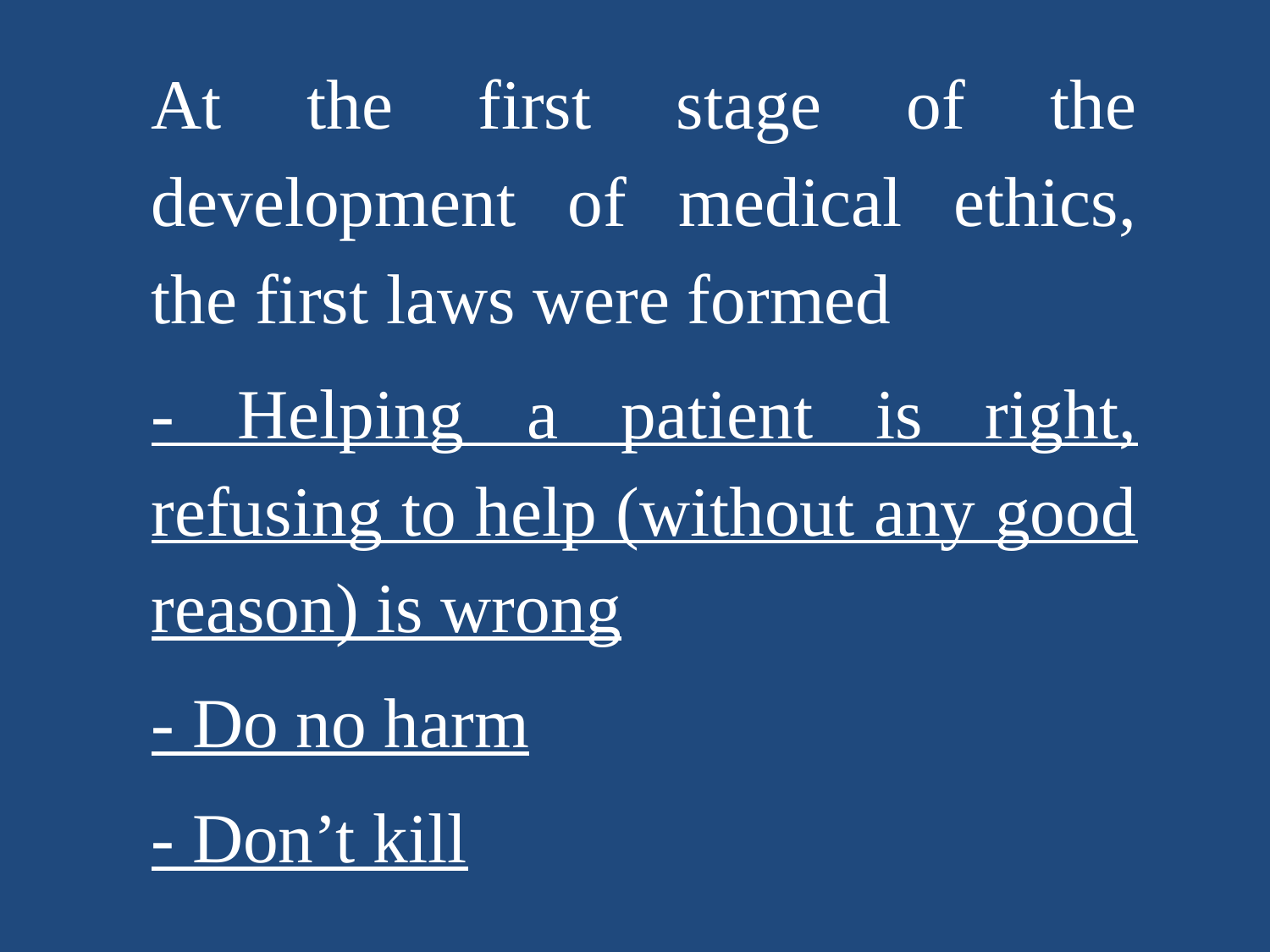

At the first stage of the development of medical ethics, the first laws were formed
- Helping a patient is right, refusing to help (without any good reason) is wrong
- Do no harm
- Don’t kill